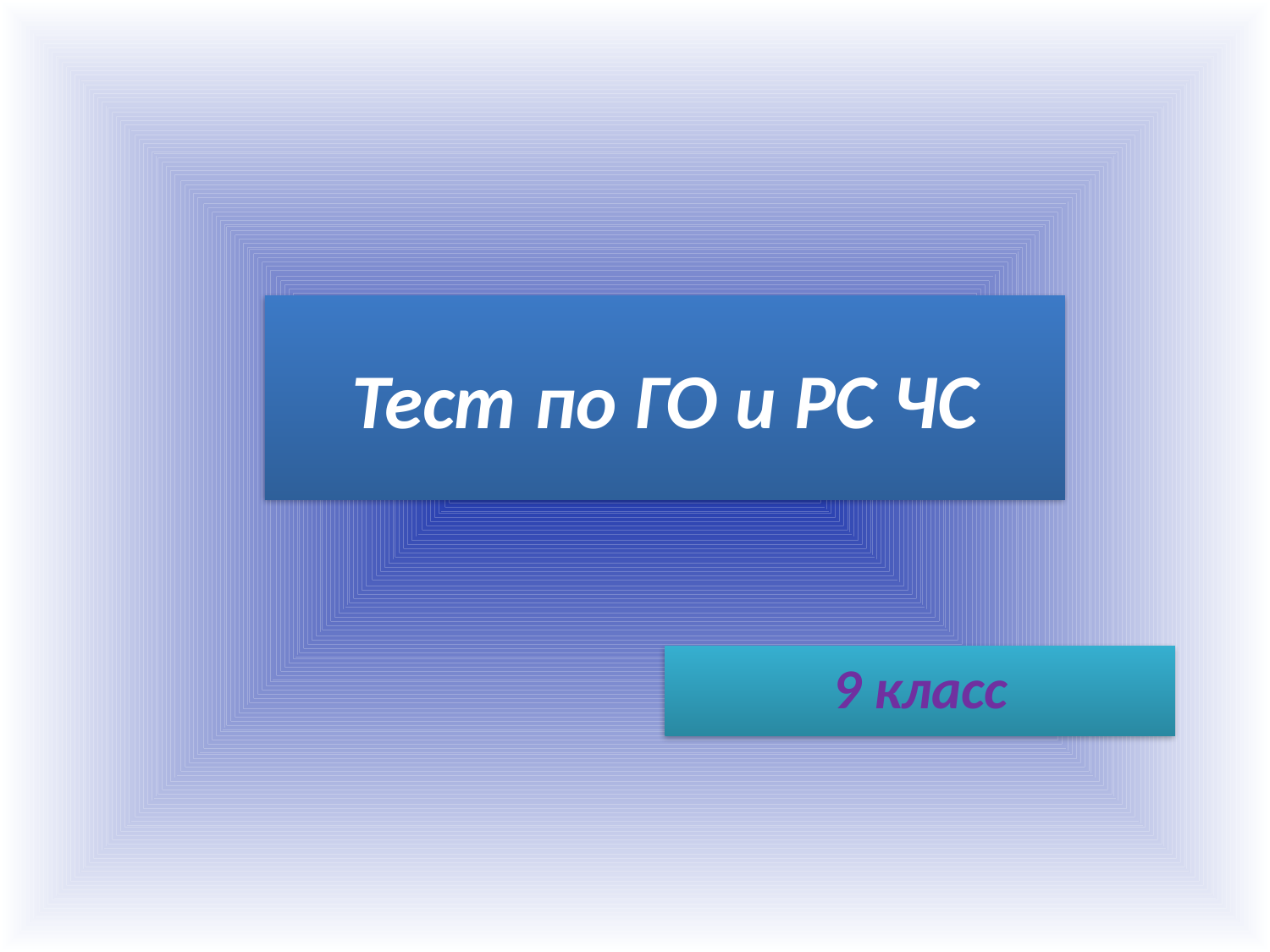

# Тест по ГО и РС ЧС
9 класс